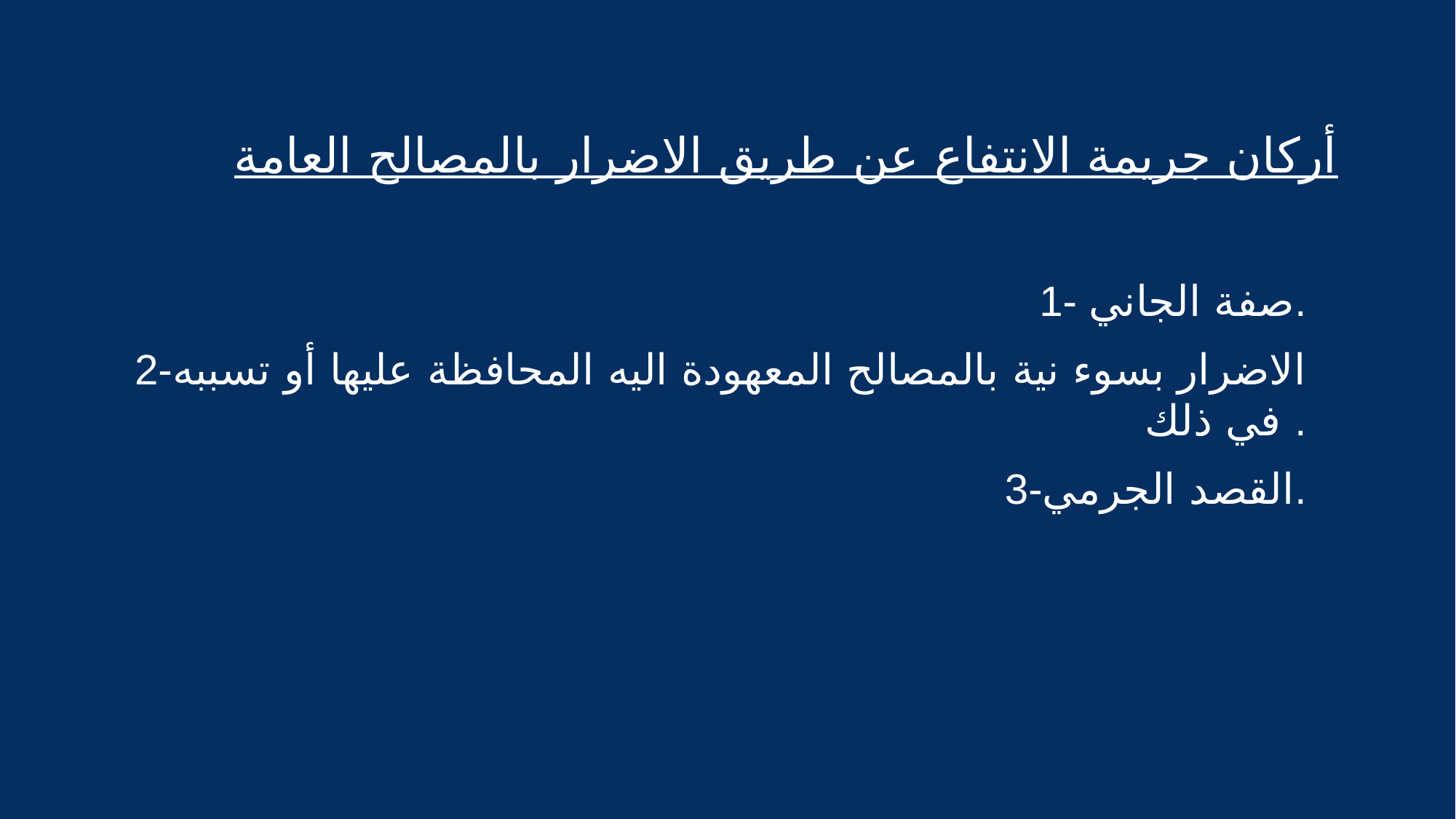

# أركان جريمة الانتفاع عن طريق الاضرار بالمصالح العامة

1- صفة الجاني.
2-الاضرار بسوء نية بالمصالح المعهودة اليه المحافظة عليها أو تسببه في ذلك .
3-القصد الجرمي.
2